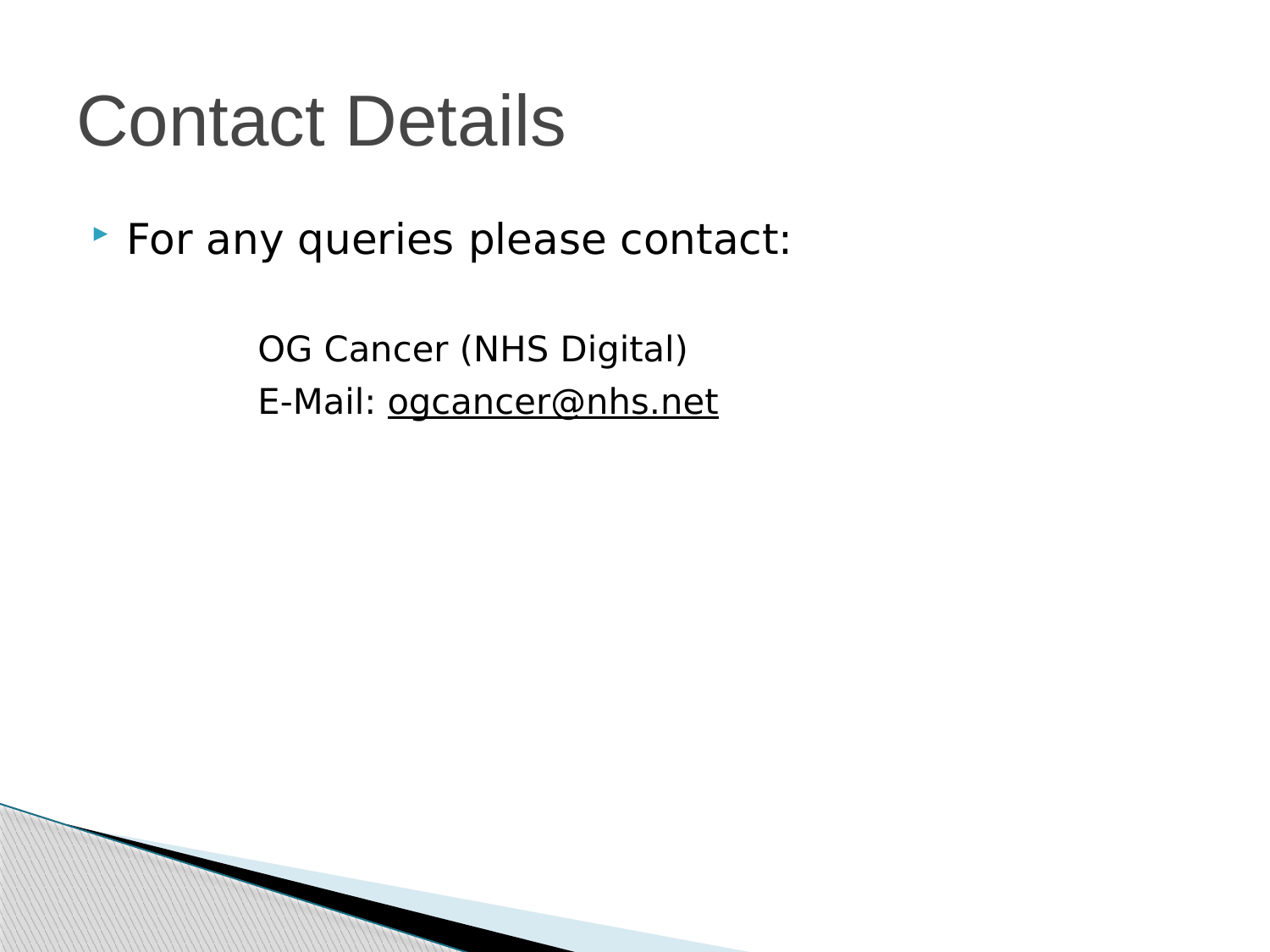

# Contact Details
For any queries please contact:

	OG Cancer (NHS Digital)
	E-Mail: ogcancer@nhs.net